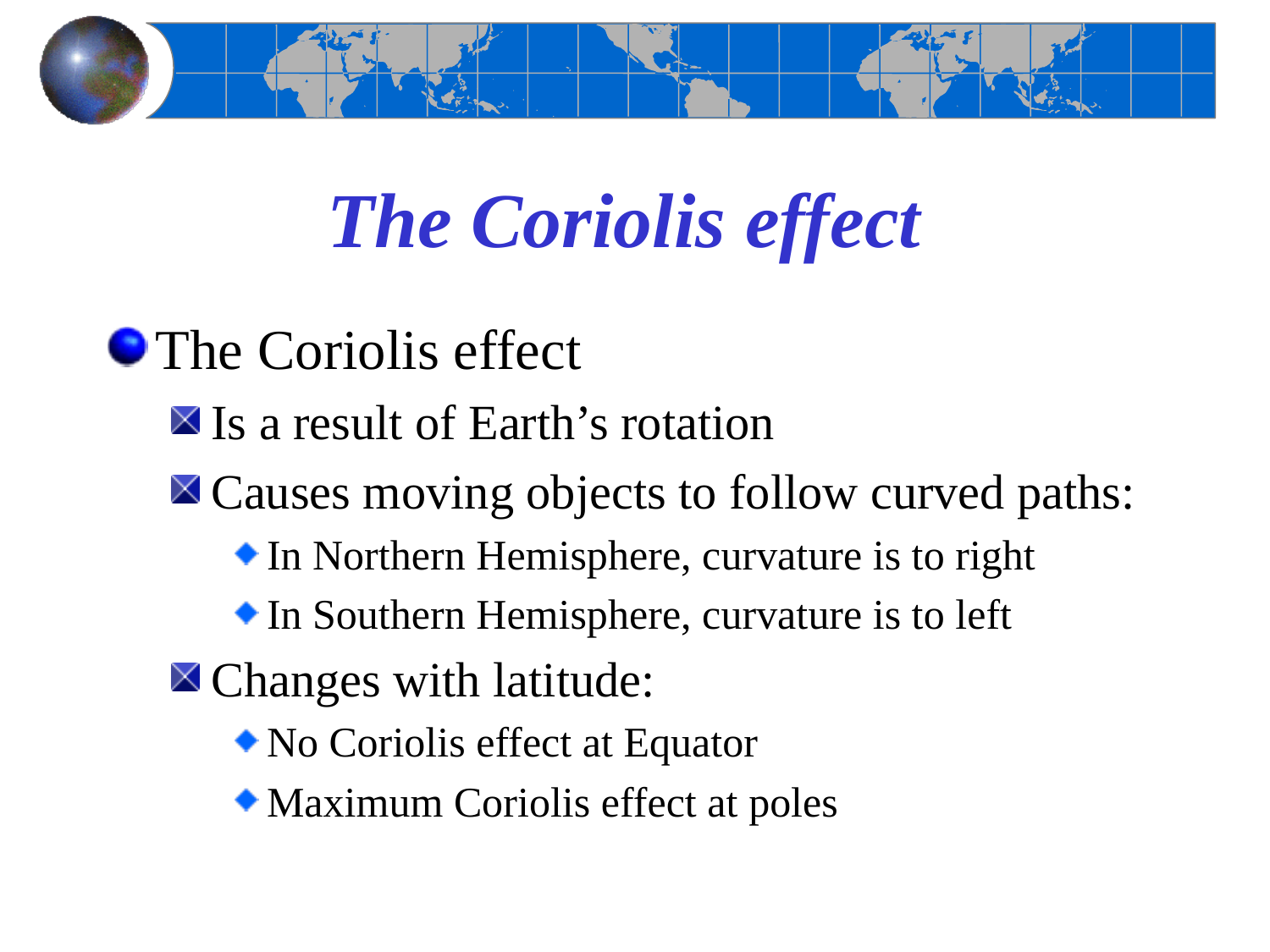

# The Coriolis effect
The Coriolis effect
Is a result of Earth’s rotation
Causes moving objects to follow curved paths:
In Northern Hemisphere, curvature is to right
In Southern Hemisphere, curvature is to left
Changes with latitude:
No Coriolis effect at Equator
Maximum Coriolis effect at poles